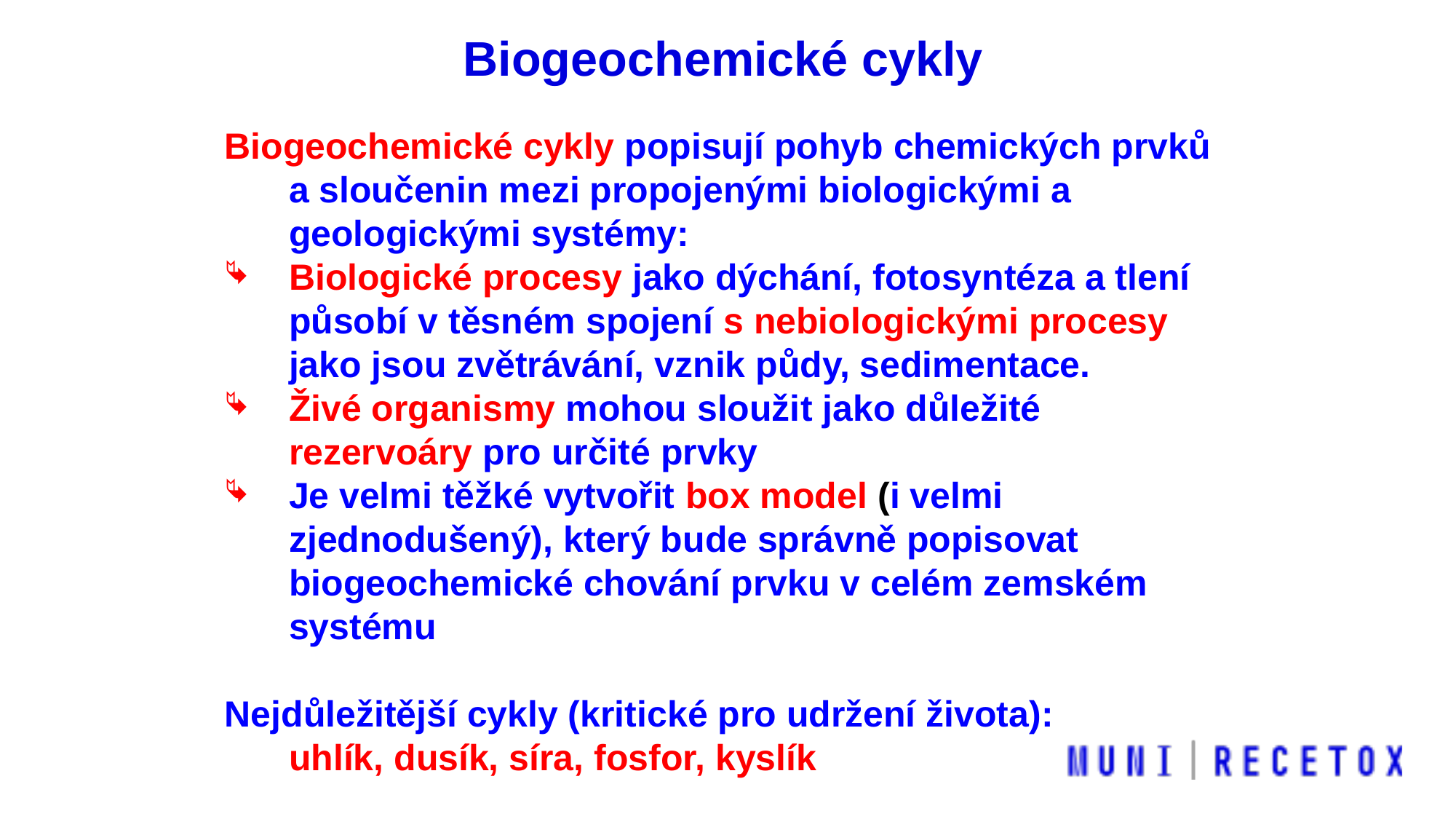

Biogeochemické cykly
Biogeochemické cykly popisují pohyb chemických prvků a sloučenin mezi propojenými biologickými a geologickými systémy:
Biologické procesy jako dýchání, fotosyntéza a tlení působí v těsném spojení s nebiologickými procesy jako jsou zvětrávání, vznik půdy, sedimentace.
Živé organismy mohou sloužit jako důležité rezervoáry pro určité prvky
Je velmi těžké vytvořit box model (i velmi zjednodušený), který bude správně popisovat biogeochemické chování prvku v celém zemském systému

Nejdůležitější cykly (kritické pro udržení života):
uhlík, dusík, síra, fosfor, kyslík